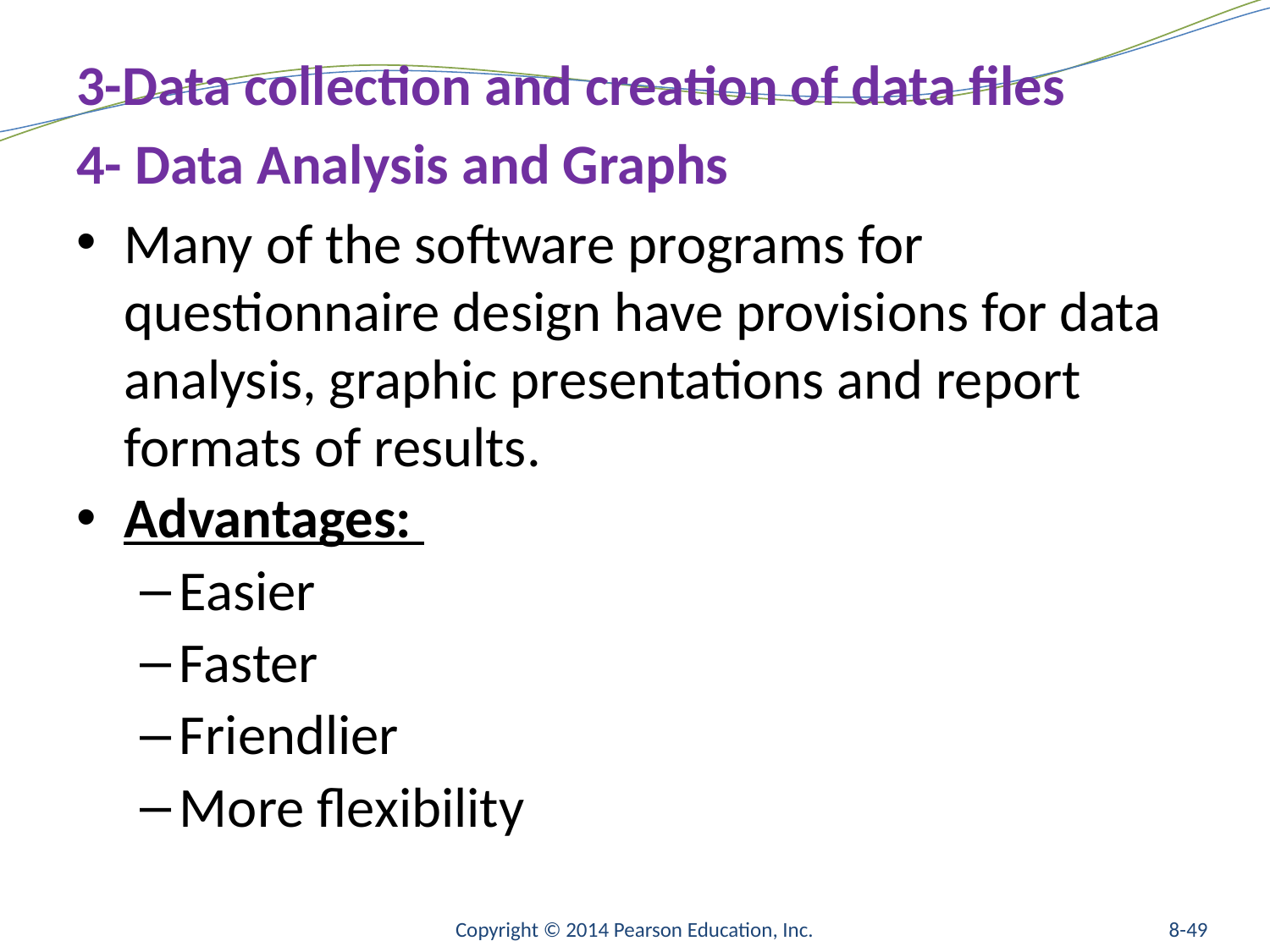

#
3-Data collection and creation of data files
4- Data Analysis and Graphs
Many of the software programs for questionnaire design have provisions for data analysis, graphic presentations and report formats of results.
Advantages:
Easier
Faster
Friendlier
More flexibility